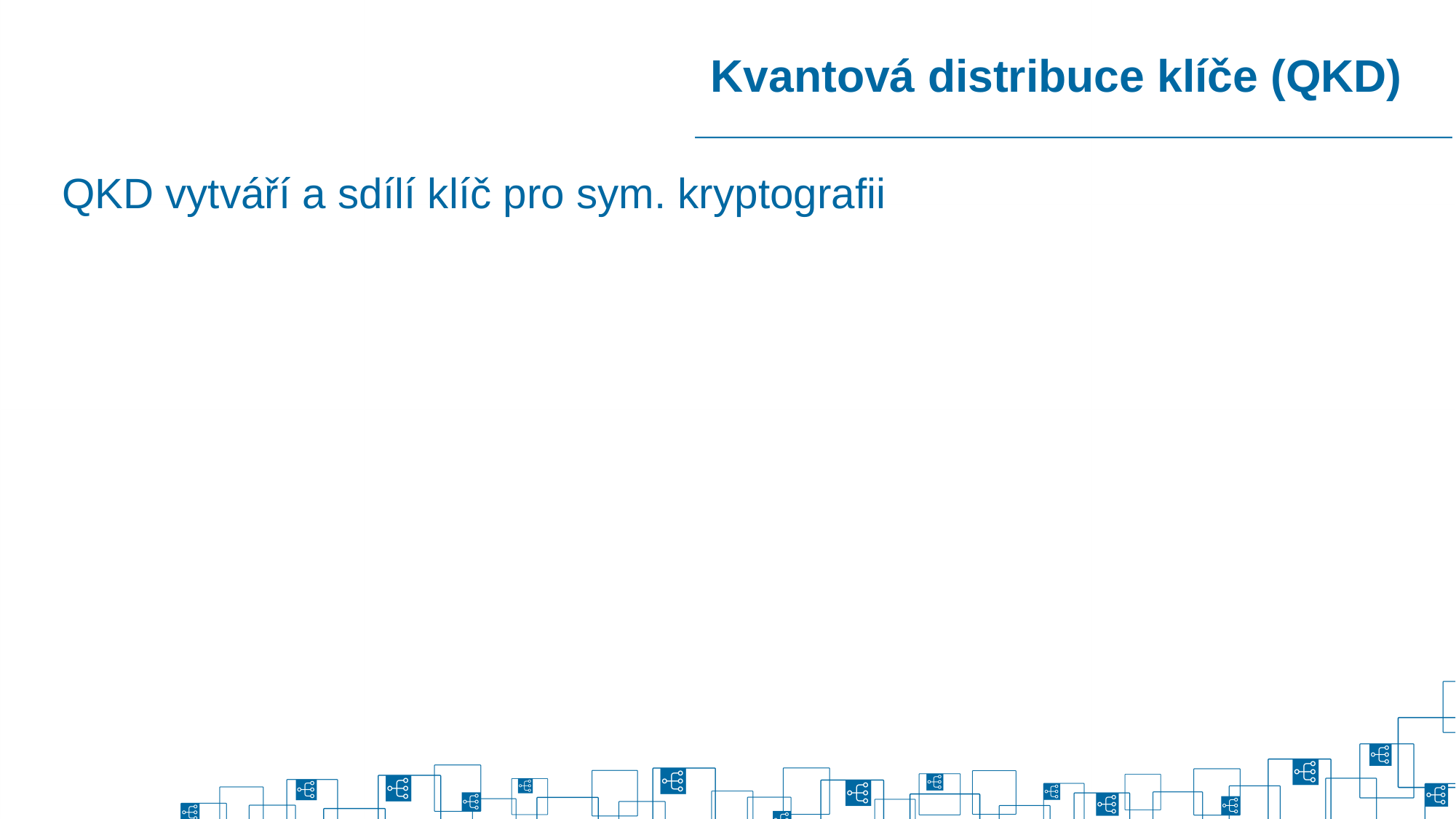

# Kvantová distribuce klíče (QKD)
QKD vytváří a sdílí klíč pro sym. kryptografii